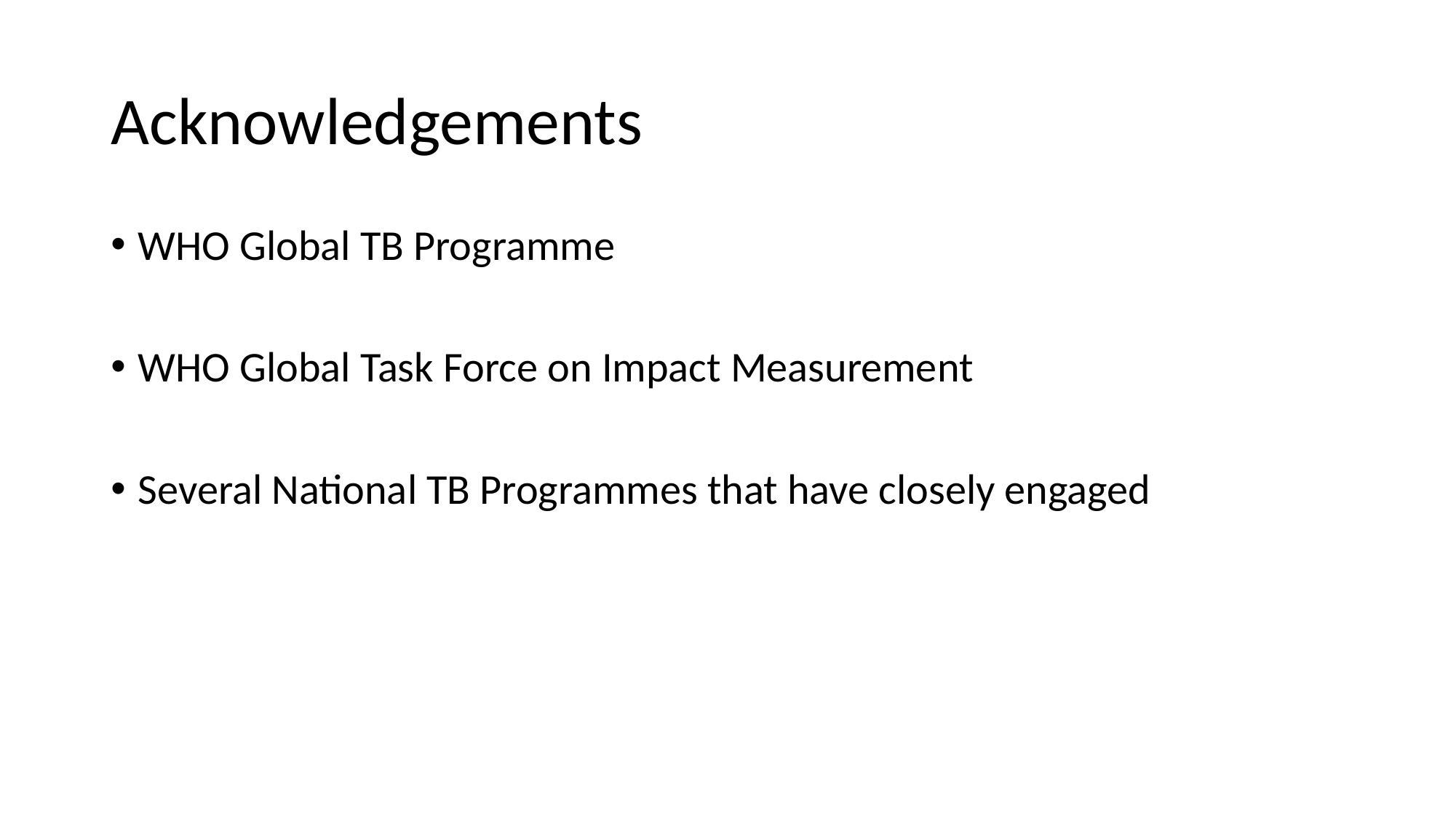

# Acknowledgements
WHO Global TB Programme

WHO Global Task Force on Impact Measurement

Several National TB Programmes that have closely engaged